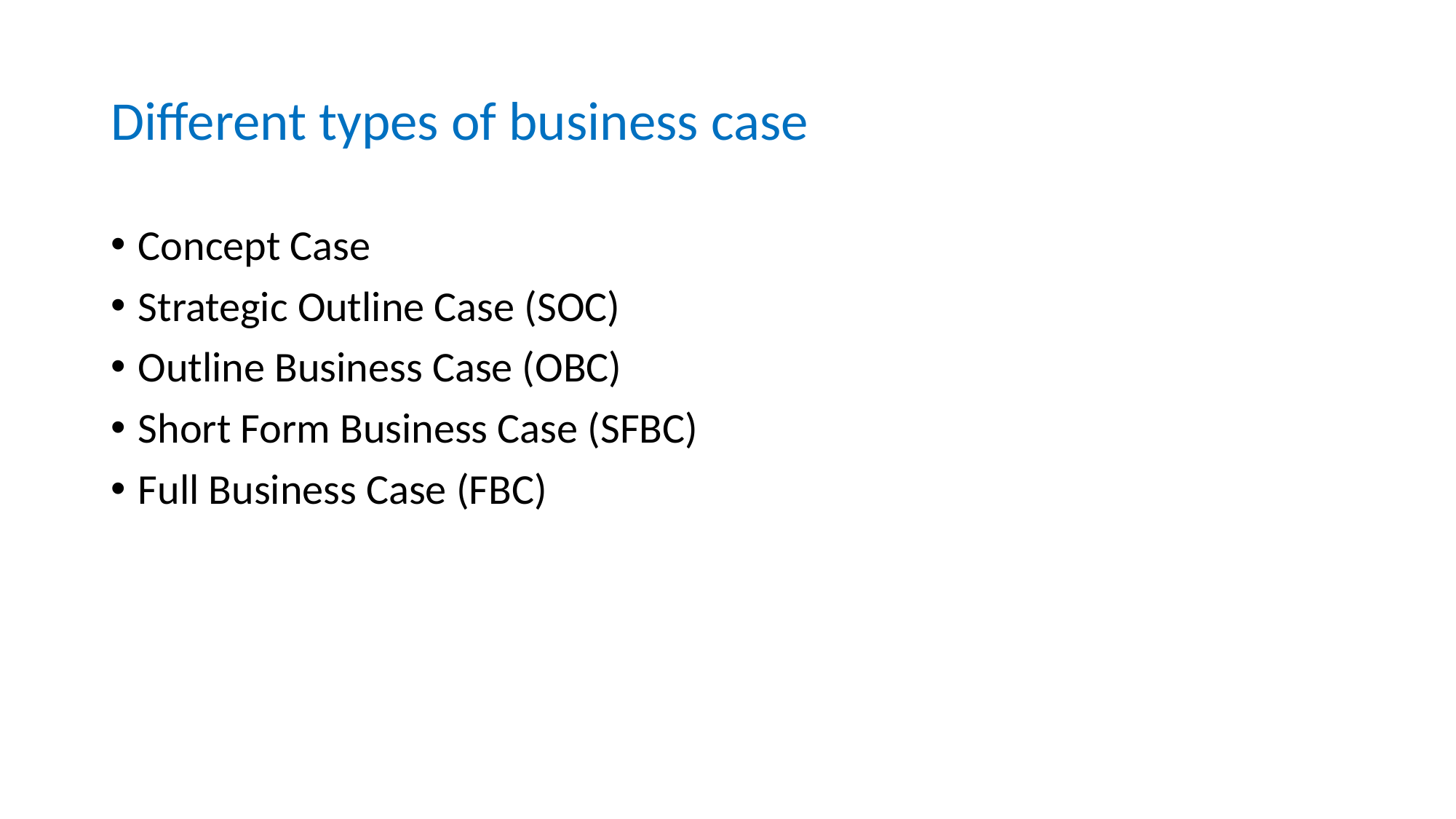

# Different types of business case
Concept Case
Strategic Outline Case (SOC)
Outline Business Case (OBC)
Short Form Business Case (SFBC)
Full Business Case (FBC)